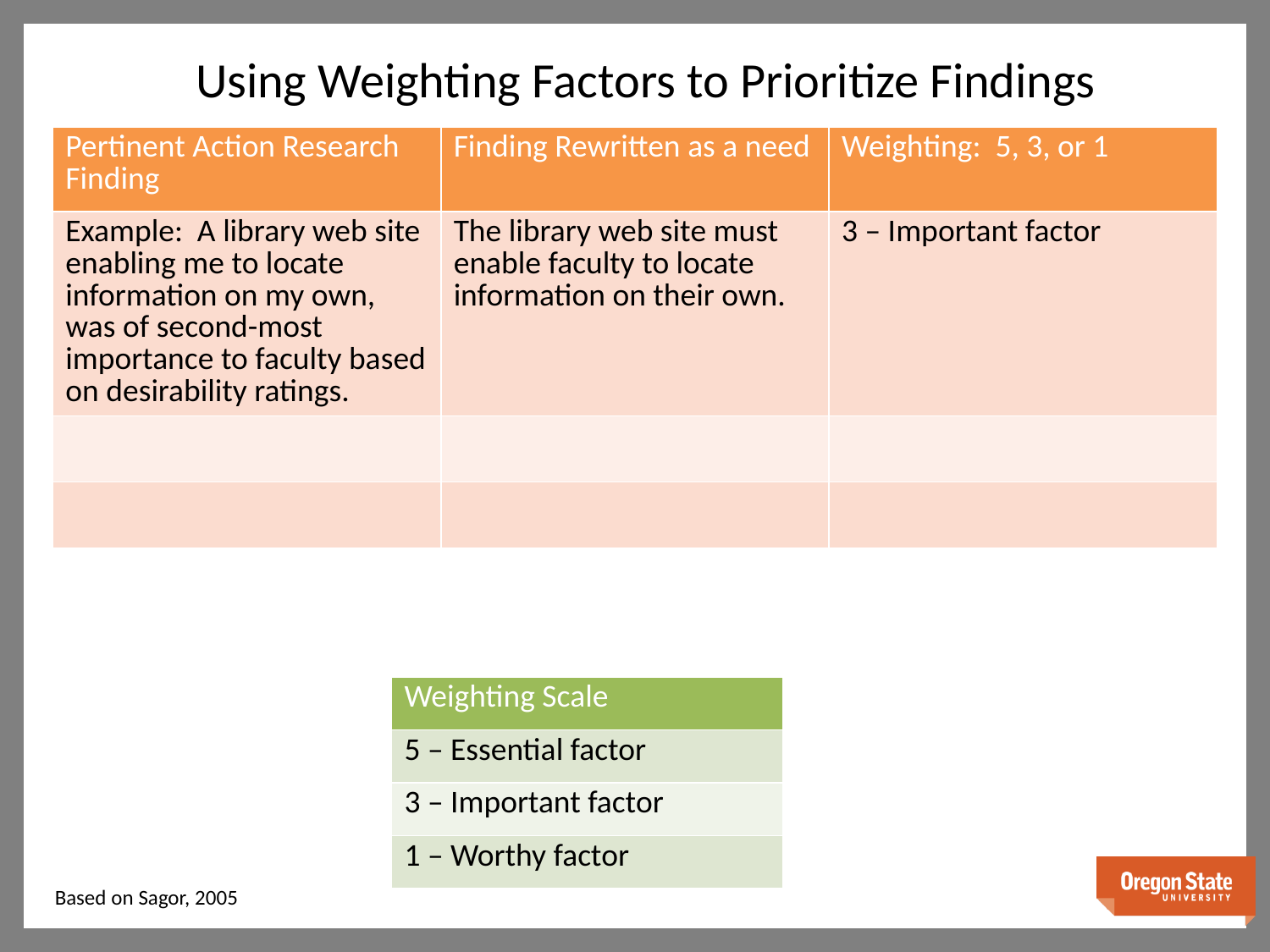

Using Weighting Factors to Prioritize Findings
| Pertinent Action Research Finding | Finding Rewritten as a need | Weighting: 5, 3, or 1 |
| --- | --- | --- |
| Example: A library web site enabling me to locate information on my own, was of second-most importance to faculty based on desirability ratings. | The library web site must enable faculty to locate information on their own. | 3 – Important factor |
|  |  |  |
|  |  |  |
| Weighting Scale |
| --- |
| 5 – Essential factor |
| 3 – Important factor |
| 1 – Worthy factor |
Based on Sagor, 2005